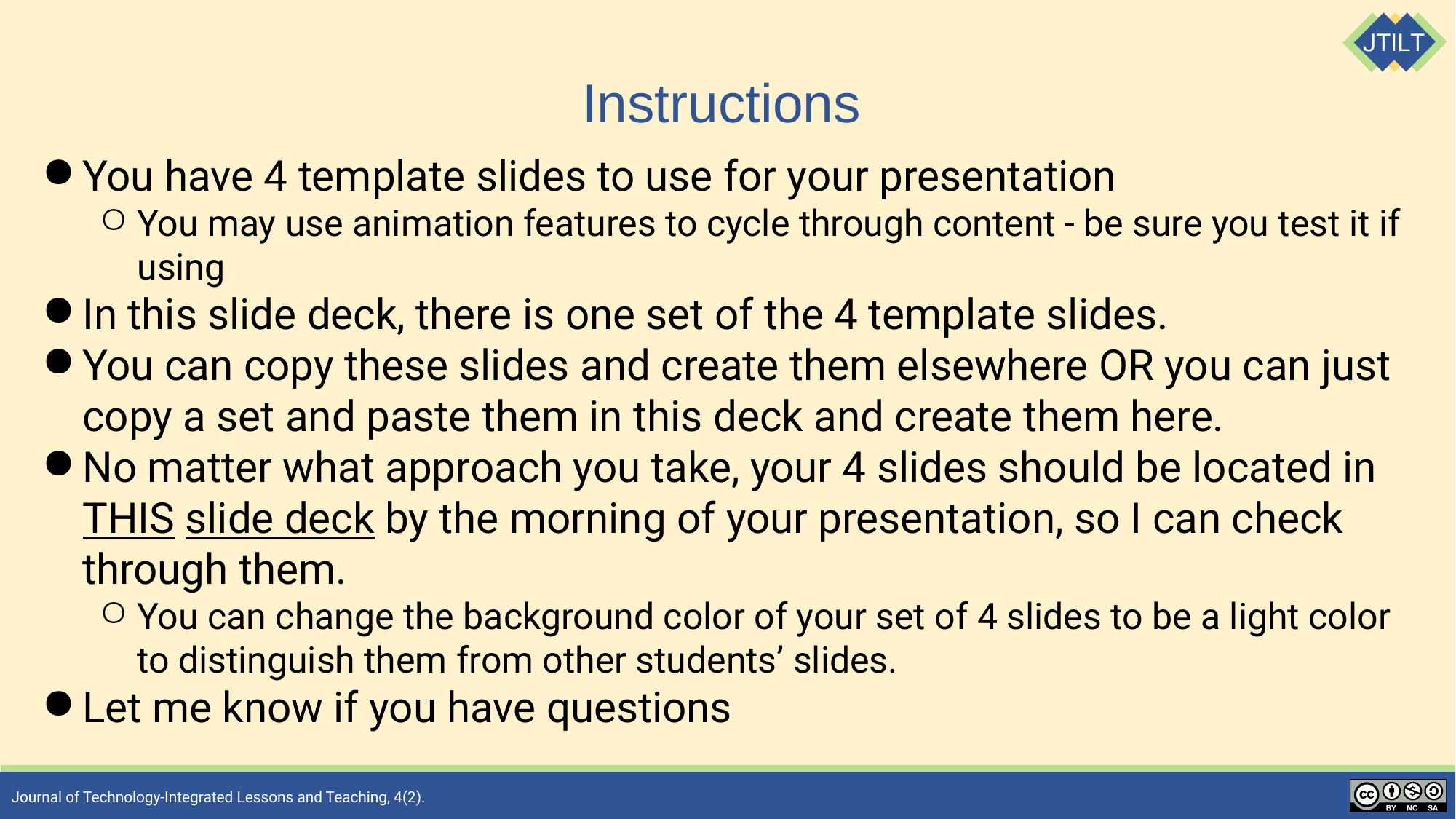

# Instructions
You have 4 template slides to use for your presentation
You may use animation features to cycle through content - be sure you test it if using
In this slide deck, there is one set of the 4 template slides.
You can copy these slides and create them elsewhere OR you can just copy a set and paste them in this deck and create them here.
No matter what approach you take, your 4 slides should be located in THIS slide deck by the morning of your presentation, so I can check through them.
You can change the background color of your set of 4 slides to be a light color to distinguish them from other students’ slides.
Let me know if you have questions